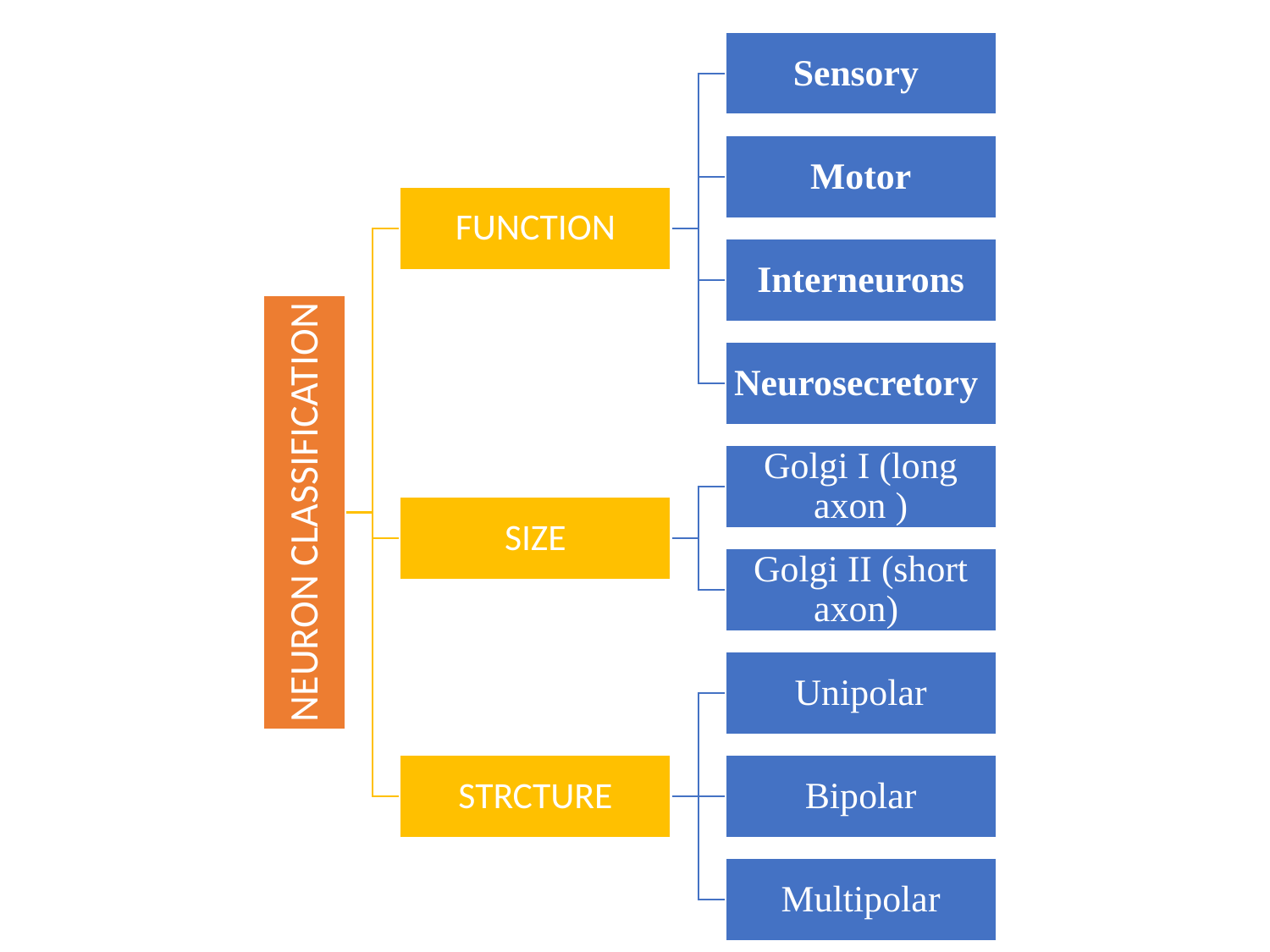

NEURON CLASSIFICATION
FUNCTION
Sensory
Motor
Interneurons
Neurosecretory
SIZE
Golgi I (long axon )
Golgi II (short axon)
STRCTURE
Unipolar
Bipolar
Multipolar